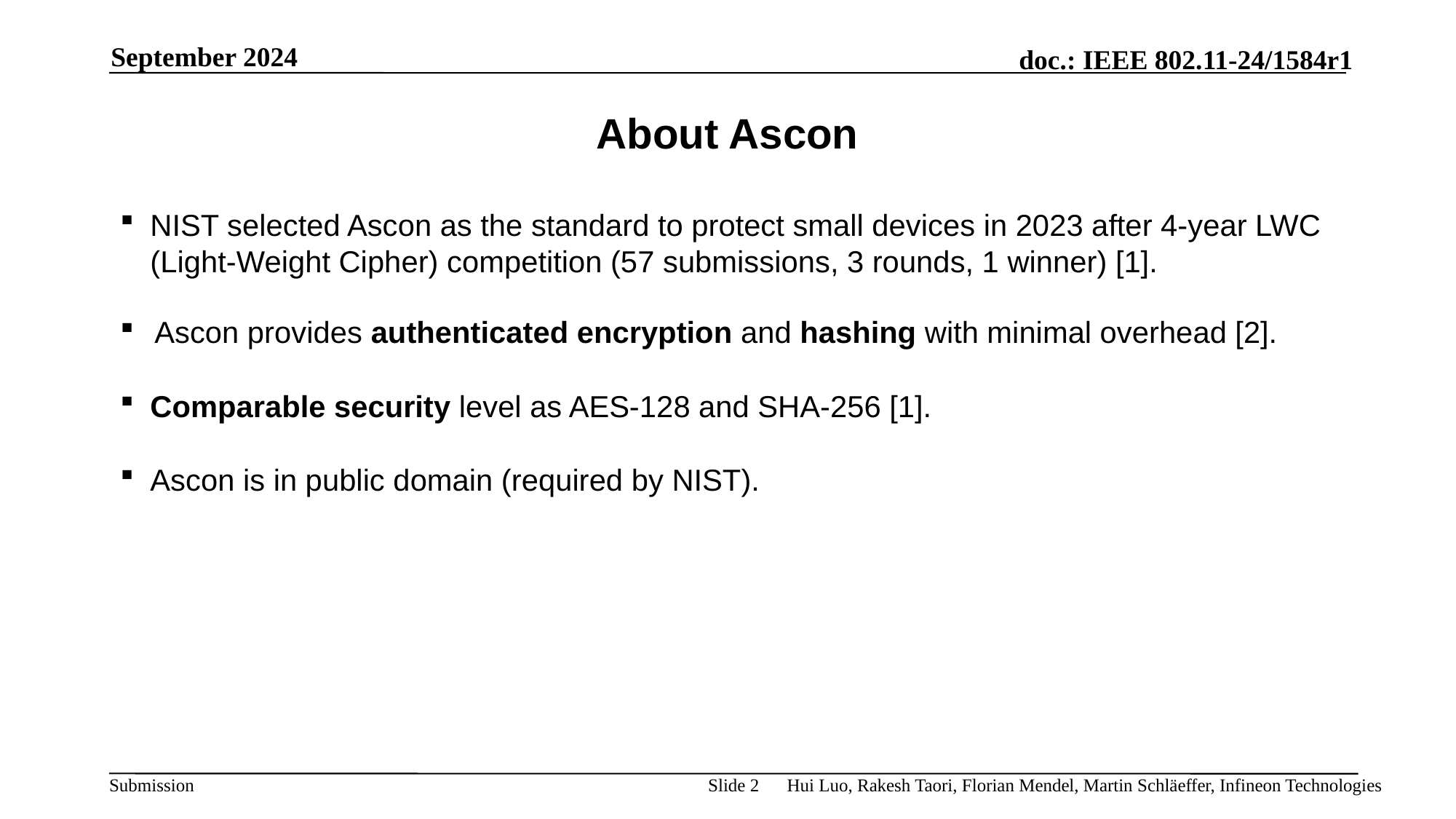

September 2024
# About Ascon
NIST selected Ascon as the standard to protect small devices in 2023 after 4-year LWC (Light-Weight Cipher) competition (57 submissions, 3 rounds, 1 winner) [1].

Ascon provides authenticated encryption and hashing with minimal overhead [2].

Comparable security level as AES-128 and SHA-256 [1].

Ascon is in public domain (required by NIST).
Slide 2
Hui Luo, Rakesh Taori, Florian Mendel, Martin Schläeffer, Infineon Technologies